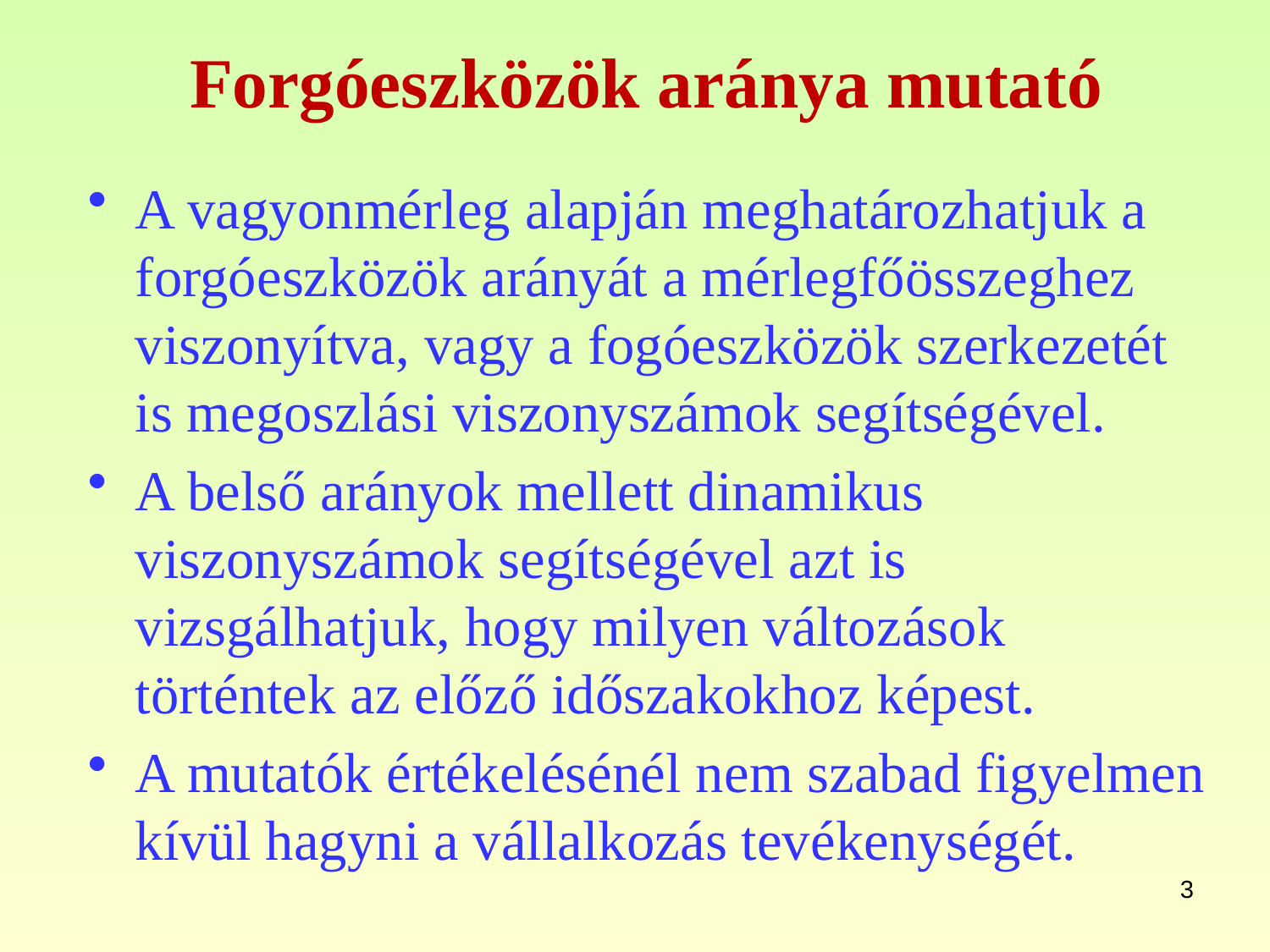

# Forgóeszközök aránya mutató
A vagyonmérleg alapján meghatározhatjuk a forgóeszközök arányát a mérlegfőösszeghez viszonyítva, vagy a fogóeszközök szerkezetét is megoszlási viszonyszámok segítségével.
A belső arányok mellett dinamikus viszonyszámok segítségével azt is vizsgálhatjuk, hogy milyen változások történtek az előző időszakokhoz képest.
A mutatók értékelésénél nem szabad figyelmen kívül hagyni a vállalkozás tevékenységét.
3